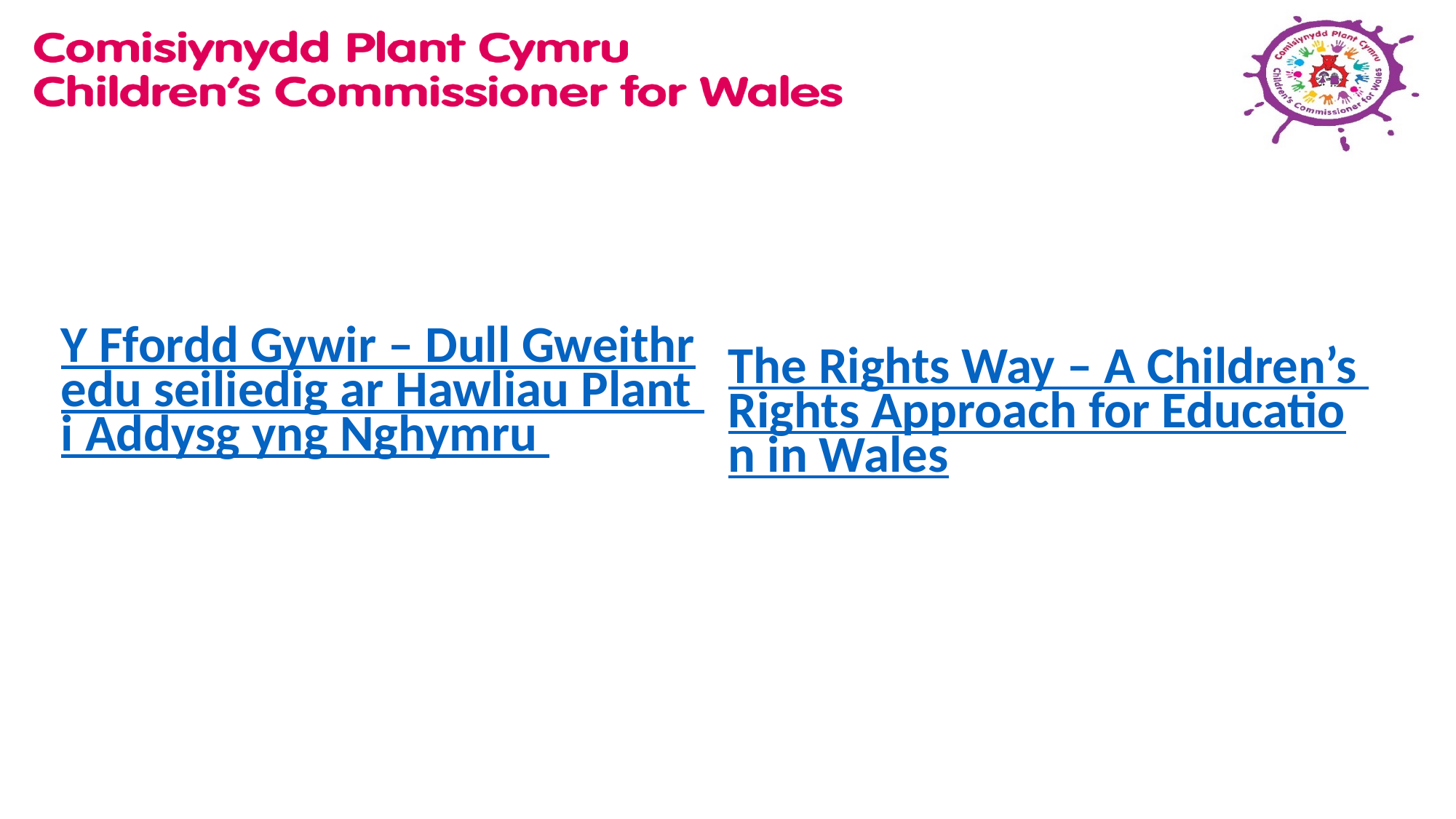

The Rights Way – A Children’s Rights Approach for Education in Wales
Y Ffordd Gywir – Dull Gweithredu seiliedig ar Hawliau Plant i Addysg yng Nghymru